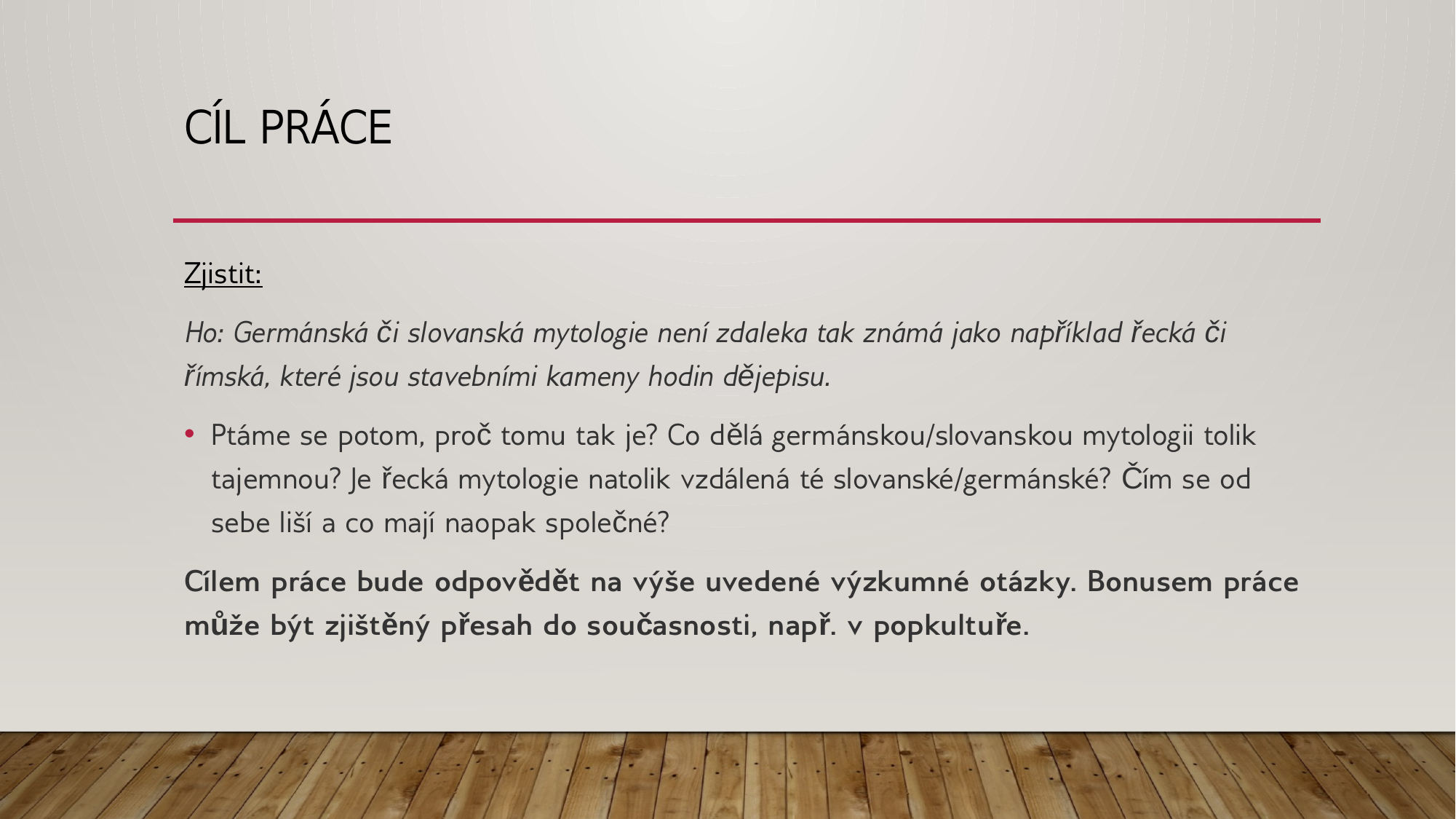

# Cíl práce
Zjistit:
Ho: Germánská či slovanská mytologie není zdaleka tak známá jako například řecká či římská, které jsou stavebními kameny hodin dějepisu.
Ptáme se potom, proč tomu tak je? Co dělá germánskou/slovanskou mytologii tolik tajemnou? Je řecká mytologie natolik vzdálená té slovanské/germánské? Čím se od sebe liší a co mají naopak společné?
Cílem práce bude odpovědět na výše uvedené výzkumné otázky. Bonusem práce může být zjištěný přesah do současnosti, např. v popkultuře.